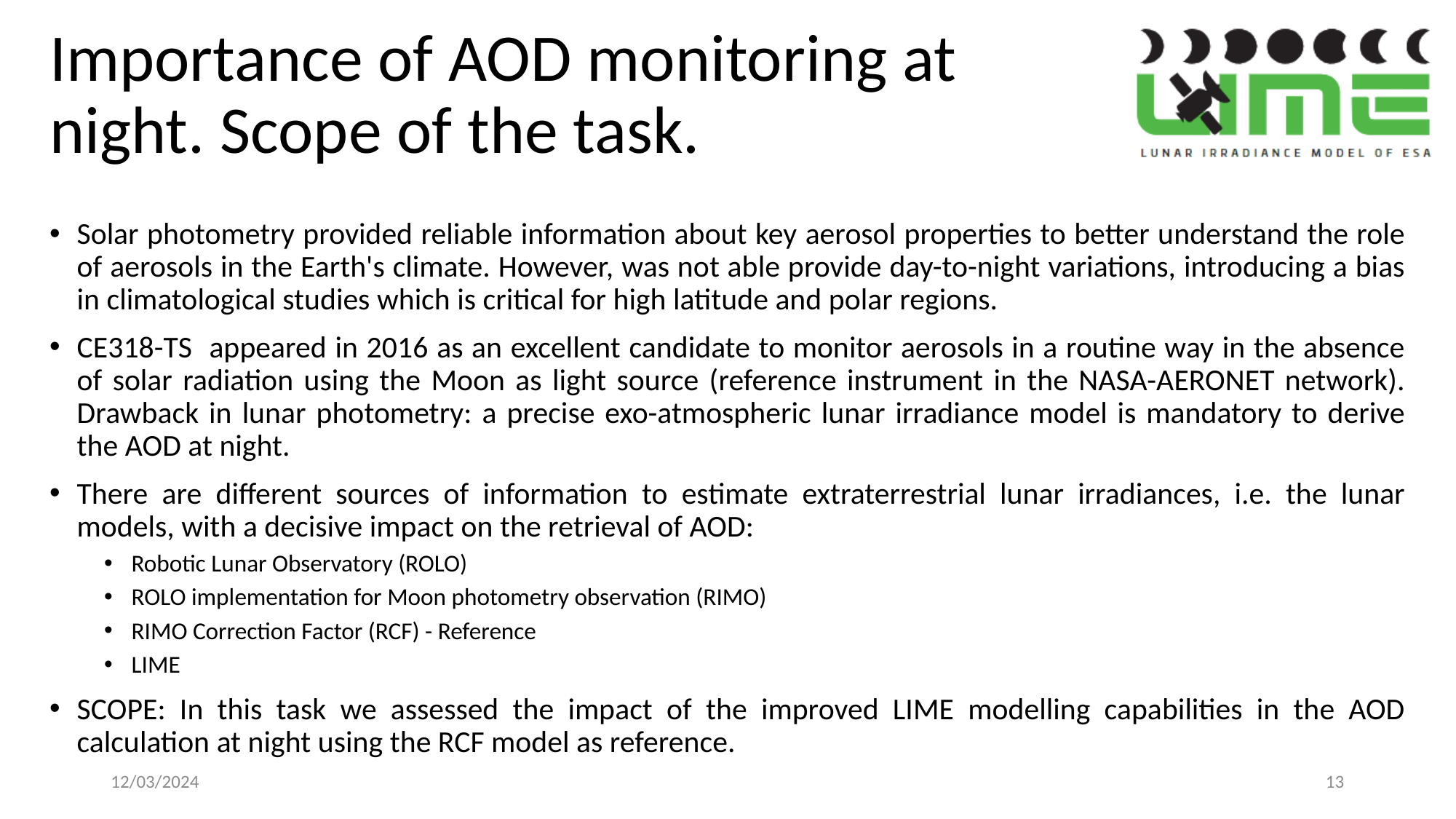

# Importance of AOD monitoring at night. Scope of the task.
Solar photometry provided reliable information about key aerosol properties to better understand the role of aerosols in the Earth's climate. However, was not able provide day-to-night variations, introducing a bias in climatological studies which is critical for high latitude and polar regions.
CE318-TS  appeared in 2016 as an excellent candidate to monitor aerosols in a routine way in the absence of solar radiation using the Moon as light source (reference instrument in the NASA-AERONET network). Drawback in lunar photometry: a precise exo-atmospheric lunar irradiance model is mandatory to derive the AOD at night.
There are different sources of information to estimate extraterrestrial lunar irradiances, i.e. the lunar models, with a decisive impact on the retrieval of AOD:
Robotic Lunar Observatory (ROLO)
ROLO implementation for Moon photometry observation (RIMO)
RIMO Correction Factor (RCF) - Reference
LIME
SCOPE: In this task we assessed the impact of the improved LIME modelling capabilities in the AOD calculation at night using the RCF model as reference.
12/03/2024
13